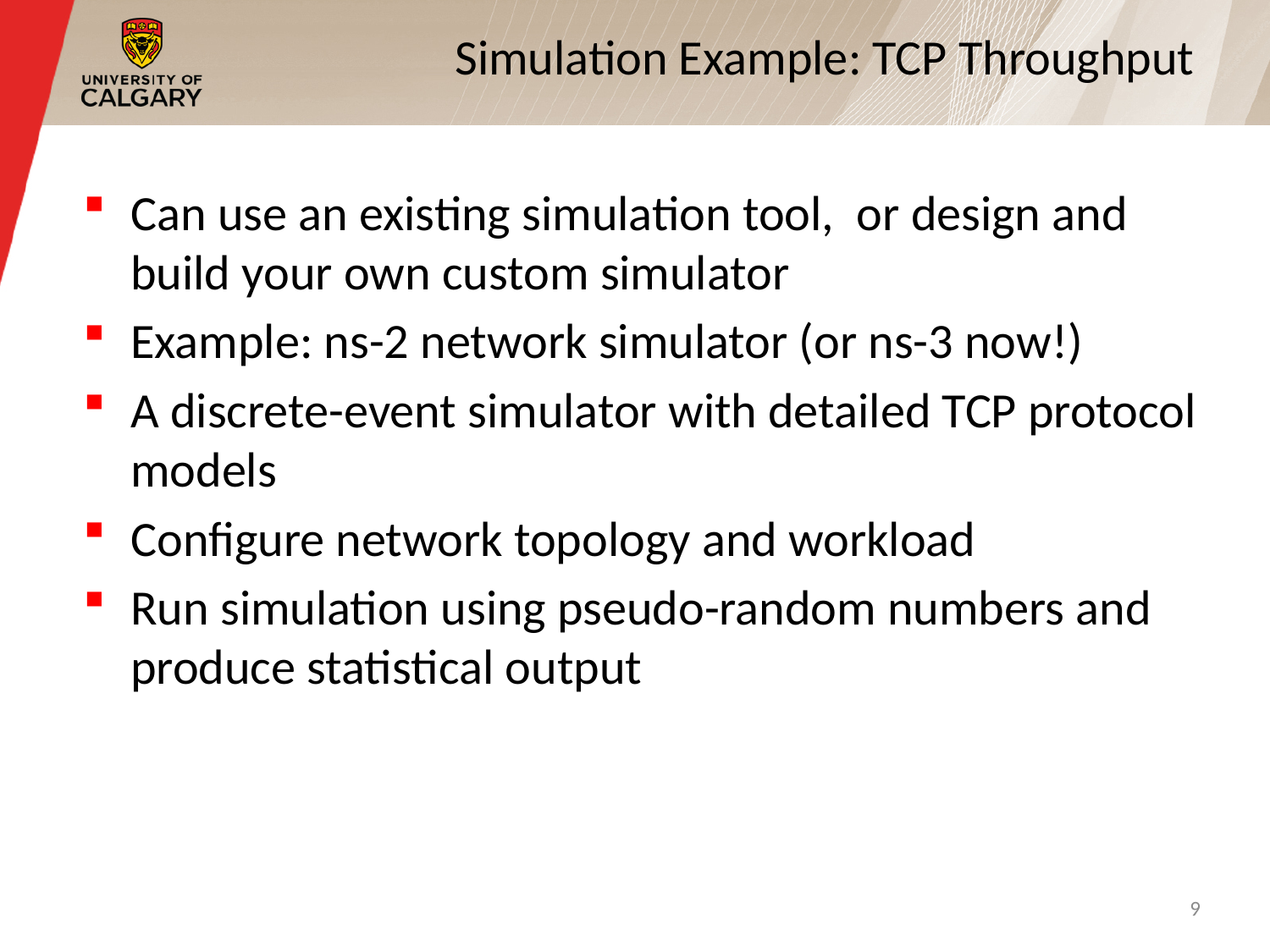

# Simulation Example: TCP Throughput
Can use an existing simulation tool,  or design and build your own custom simulator
Example: ns-2 network simulator (or ns-3 now!)
A discrete-event simulator with detailed TCP protocol models
Configure network topology and workload
Run simulation using pseudo-random numbers and produce statistical output
9